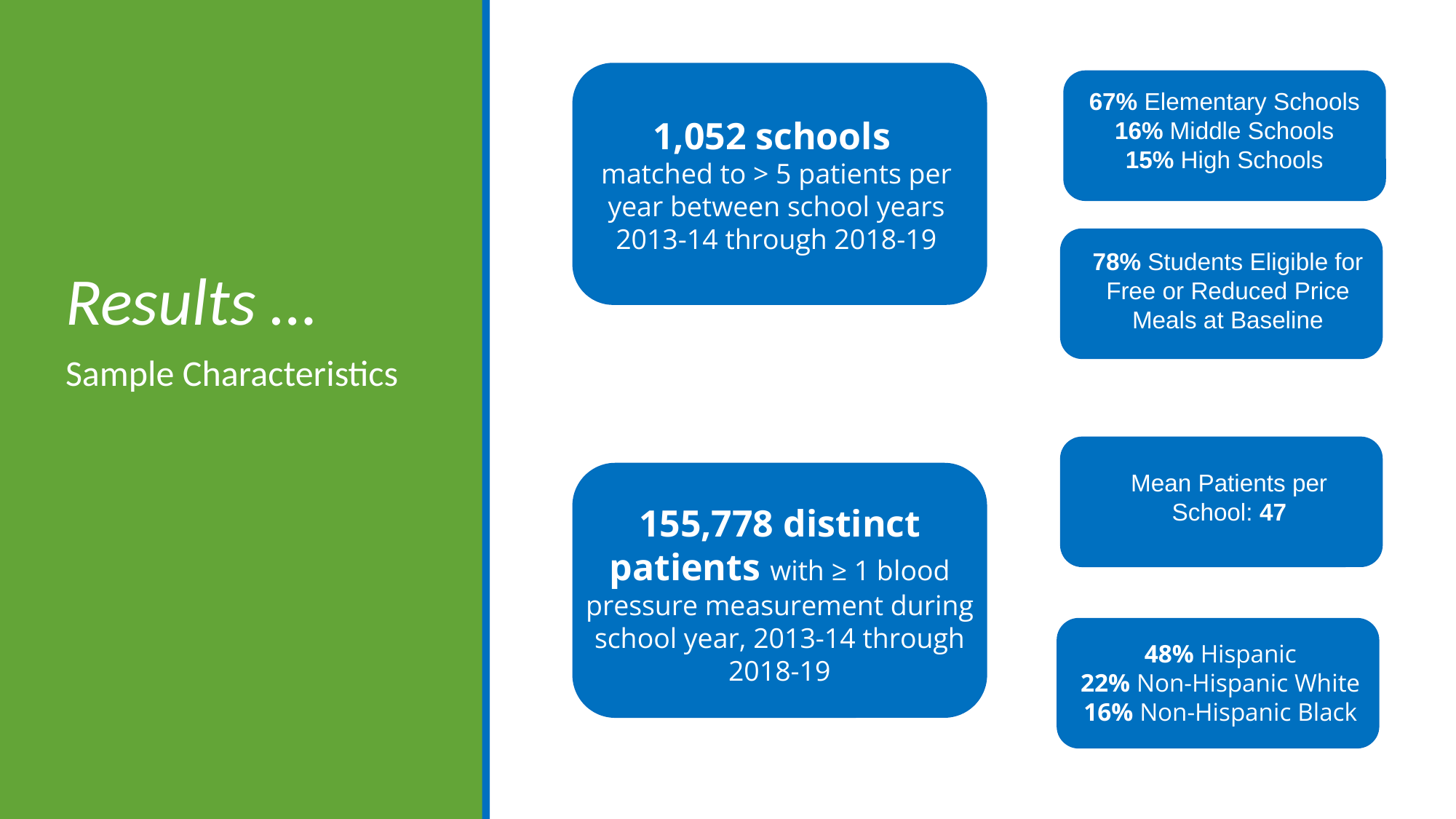

# Results …

67% Elementary Schools
16% Middle Schools
15% High Schools
1,052 schools
matched to > 5 patients per year between school years 2013-14 through 2018-19

78% Students Eligible for Free or Reduced Price Meals at Baseline
Sample Characteristics

Mean Patients per School: 47

155,778 distinct patients with ≥ 1 blood pressure measurement during school year, 2013-14 through 2018-19

48% Hispanic
22% Non-Hispanic White
16% Non-Hispanic Black